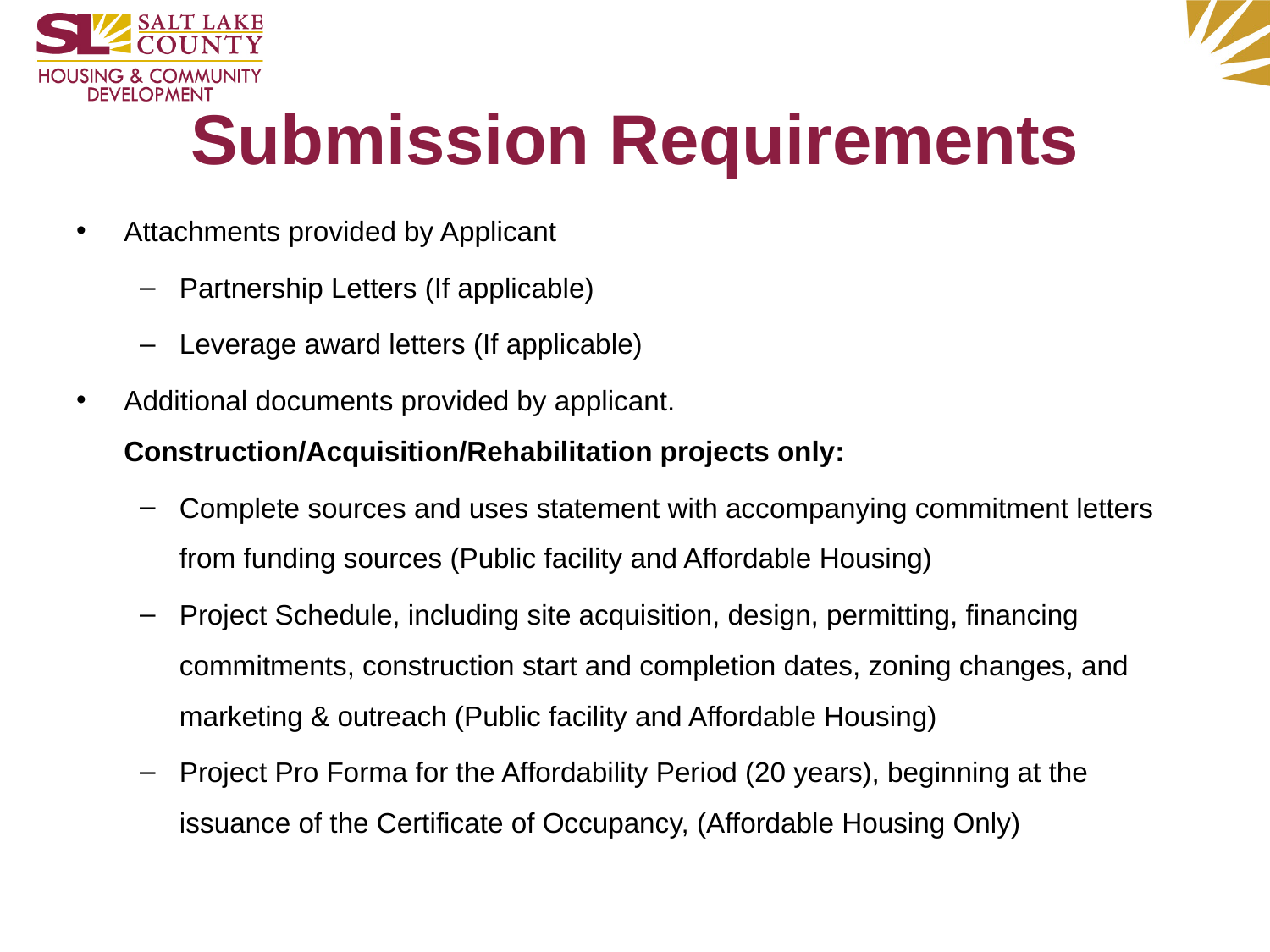

# Submission Requirements
Attachments provided by Applicant
Partnership Letters (If applicable)
Leverage award letters (If applicable)
Additional documents provided by applicant. Construction/Acquisition/Rehabilitation projects only:
Complete sources and uses statement with accompanying commitment letters from funding sources (Public facility and Affordable Housing)
Project Schedule, including site acquisition, design, permitting, financing commitments, construction start and completion dates, zoning changes, and marketing & outreach (Public facility and Affordable Housing)
Project Pro Forma for the Affordability Period (20 years), beginning at the issuance of the Certificate of Occupancy, (Affordable Housing Only)